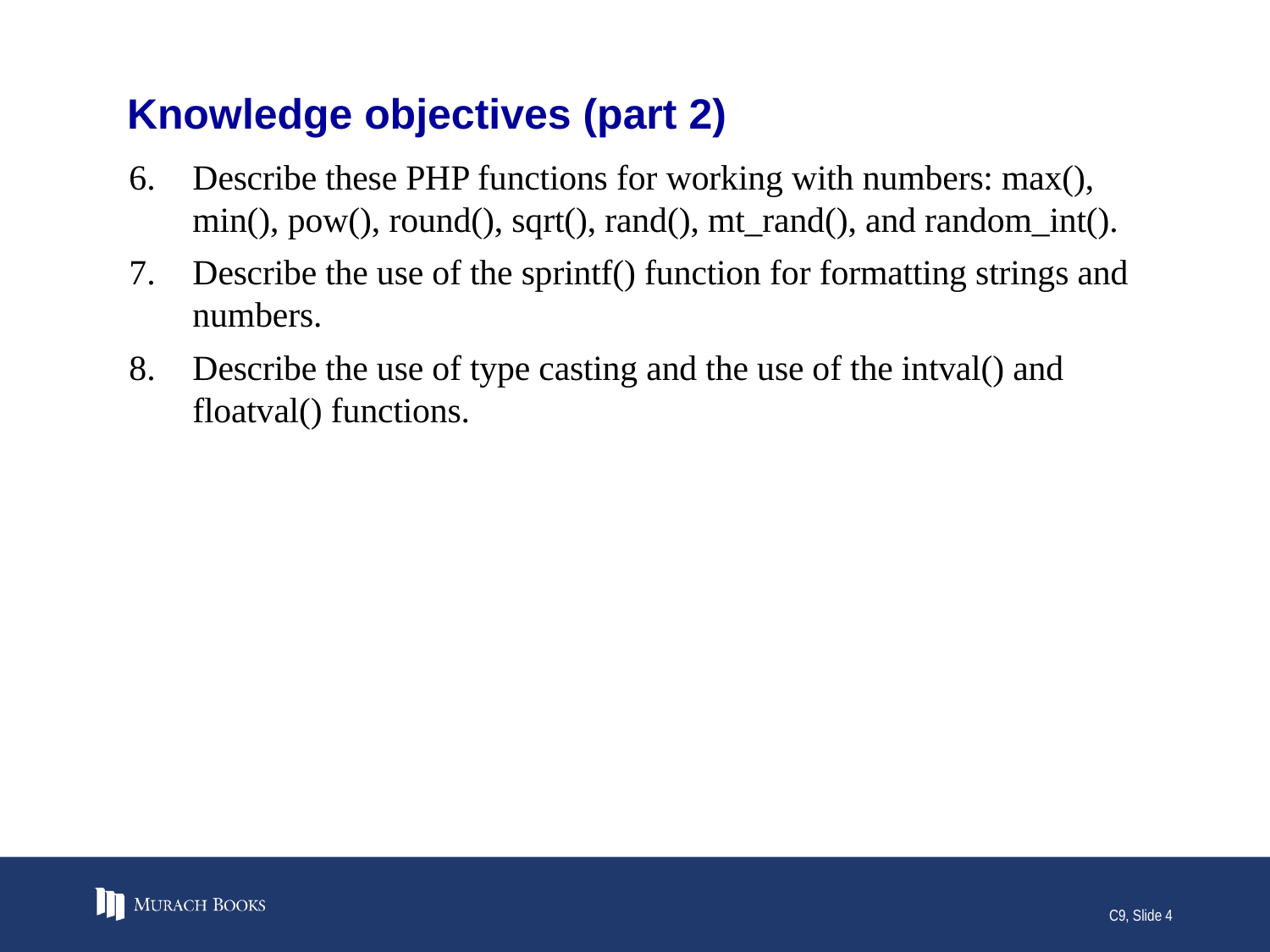

# Knowledge objectives (part 2)
Describe these PHP functions for working with numbers: max(), min(), pow(), round(), sqrt(), rand(), mt_rand(), and random_int().
Describe the use of the sprintf() function for formatting strings and numbers.
Describe the use of type casting and the use of the intval() and floatval() functions.

C9, Slide 4